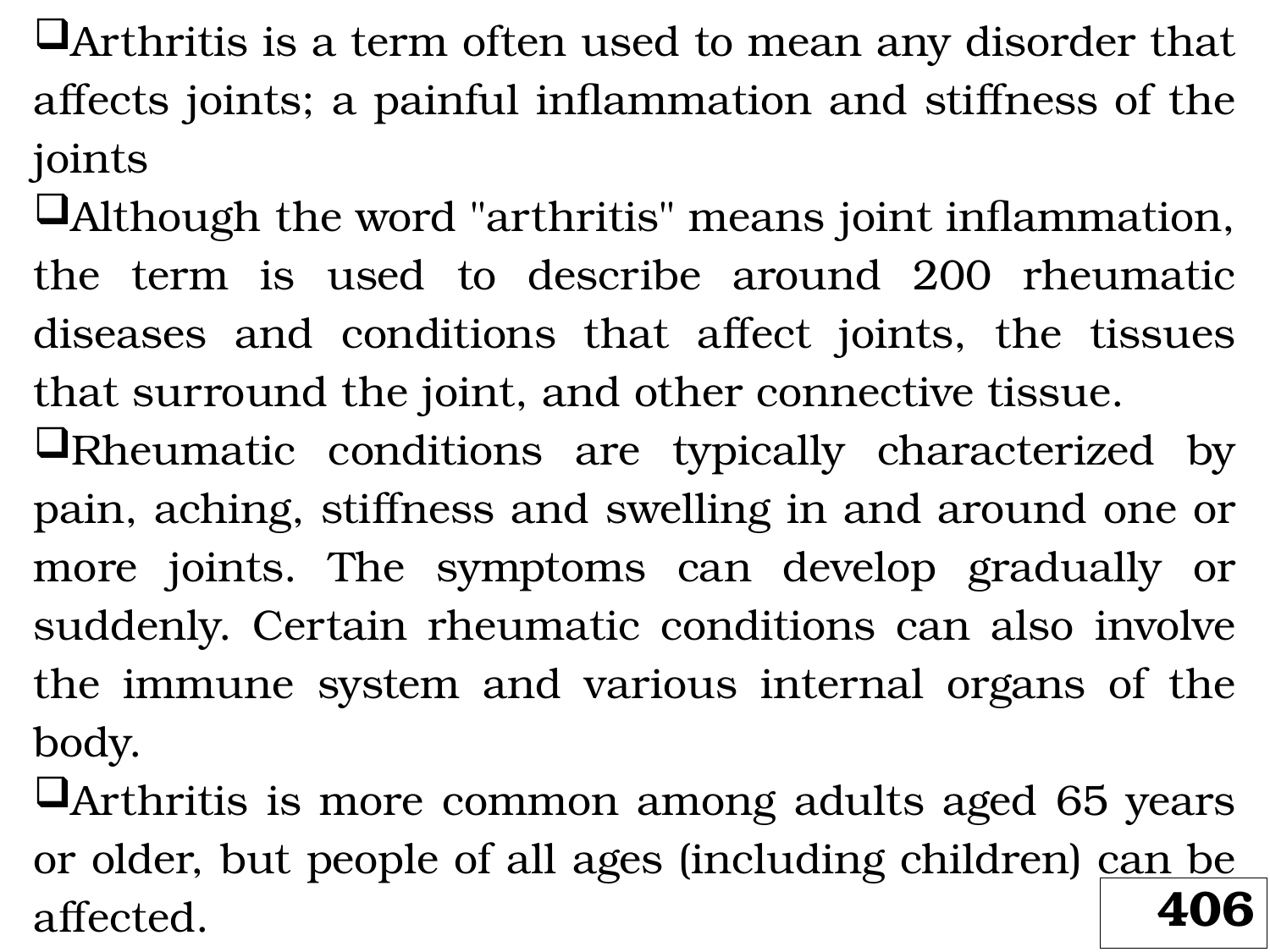

Arthritis is a term often used to mean any disorder that affects joints; a painful inflammation and stiffness of the joints
Although the word "arthritis" means joint inflammation, the term is used to describe around 200 rheumatic diseases and conditions that affect joints, the tissues that surround the joint, and other connective tissue.
Rheumatic conditions are typically characterized by pain, aching, stiffness and swelling in and around one or more joints. The symptoms can develop gradually or suddenly. Certain rheumatic conditions can also involve the immune system and various internal organs of the body.
Arthritis is more common among adults aged 65 years or older, but people of all ages (including children) can be affected.

406